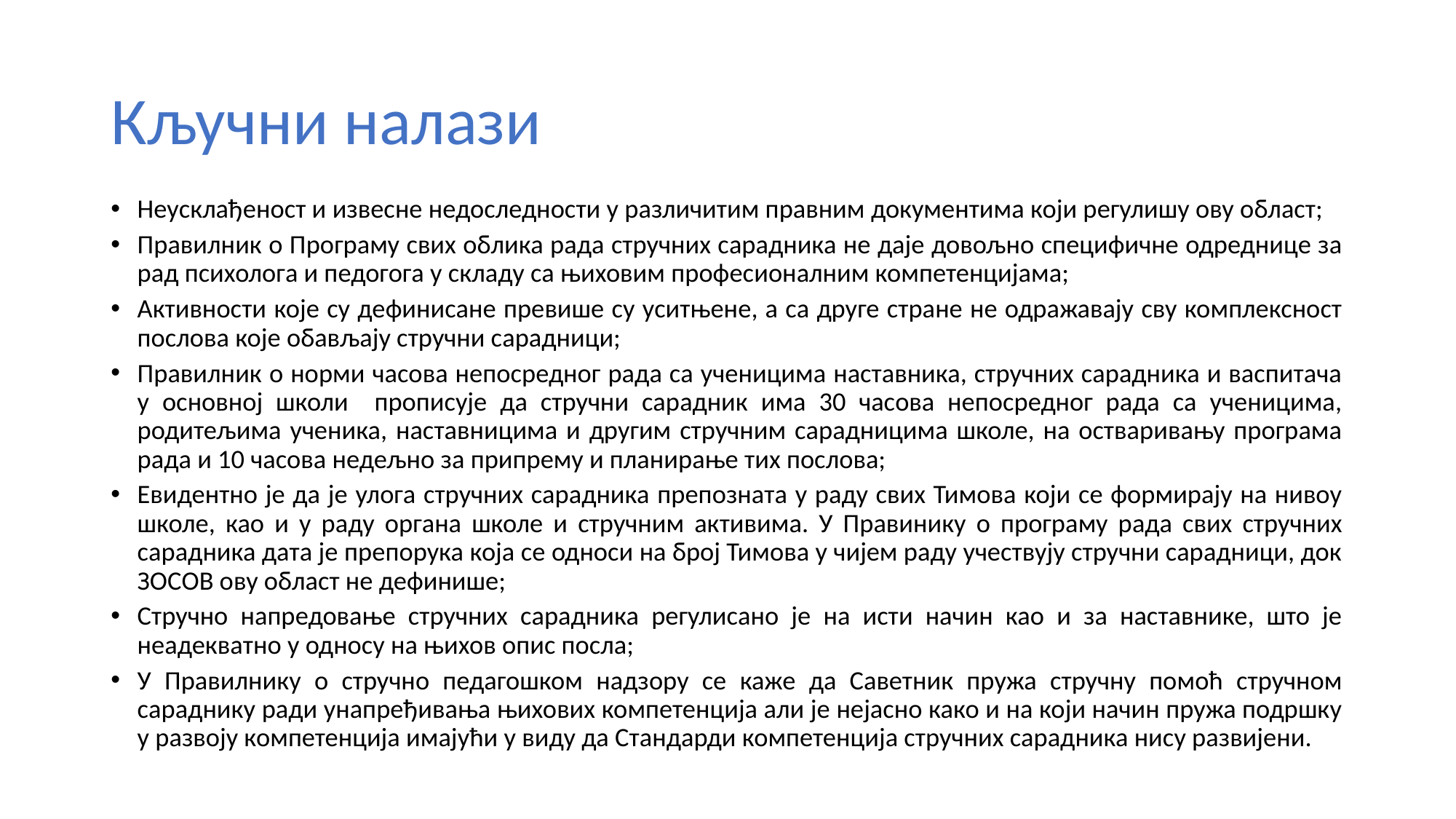

# Кључни налази
Неусклађеност и извесне недоследности у различитим правним документима који регулишу ову област;
Правилник о Програму свих облика рада стручних сарадника не даје довољно специфичне одреднице за рад психолога и педогога у складу са њиховим професионалним компетенцијама;
Активности које су дефинисане превише су уситњене, а са друге стране не одражавају сву комплексност послова које обављају стручни сарадници;
Правилник о норми часова непосредног рада са ученицима наставника, стручних сарадника и васпитача у основној школи  прописује да стручни сарадник има 30 часова непосредног рада са ученицима, родитељима ученика, наставницима и другим стручним сарадницима школе, на остваривању програма рада и 10 часова недељно за припрему и планирање тих послова;
Евидентно је да је улога стручних сарадника препозната у раду свих Тимова који се формирају на нивоу школе, као и у раду органа школе и стручним активима. У Правинику о програму рада свих стручних сарадника дата је препорука која се односи на број Тимова у чијем раду учествују стручни сарадници, док ЗОСОВ ову област не дефинише;
Стручно напредовање стручних сарадника регулисано је на исти начин као и за наставнике, што је неадекватно у односу на њихов опис посла;
У Правилнику о стручно педагошком надзору се каже да Саветник пружа стручну помоћ стручном сараднику ради унапређивања њихових компетенција али је нејасно како и на који начин пружа подршку у развоју компетенција имајући у виду да Стандарди компетенција стручних сарадника нису развијени.